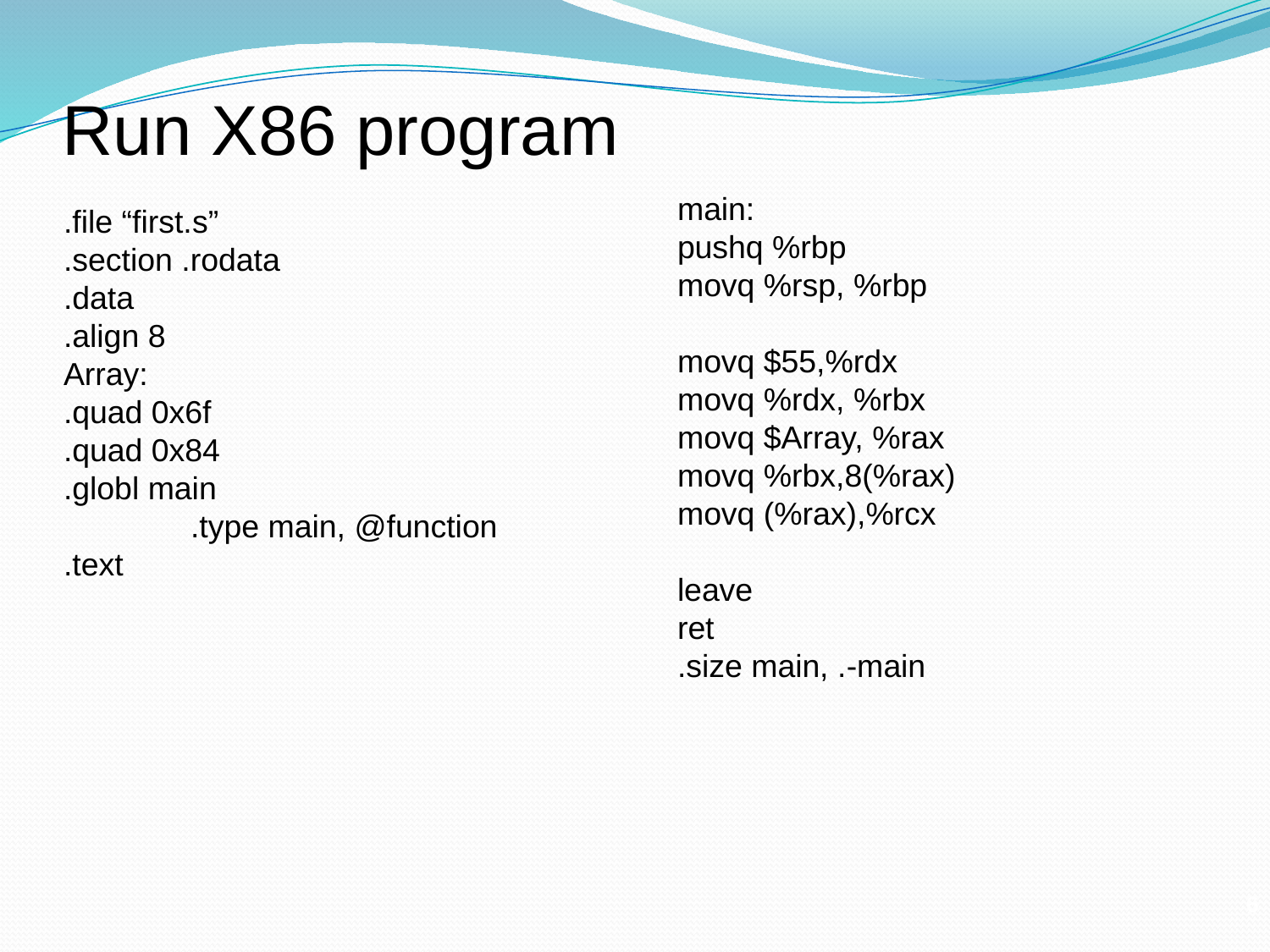

Run X86 program
main:
pushq %rbp
movq %rsp, %rbp

movq $55,%rdx
movq %rdx, %rbx
movq $Array, %rax
movq %rbx,8(%rax)
movq (%rax),%rcx

leave
ret
.size main, .-main
.file “first.s”
.section .rodata
.data
.align 8
Array:
.quad 0x6f
.quad 0x84
.globl main
	.type main, @function
.text
6